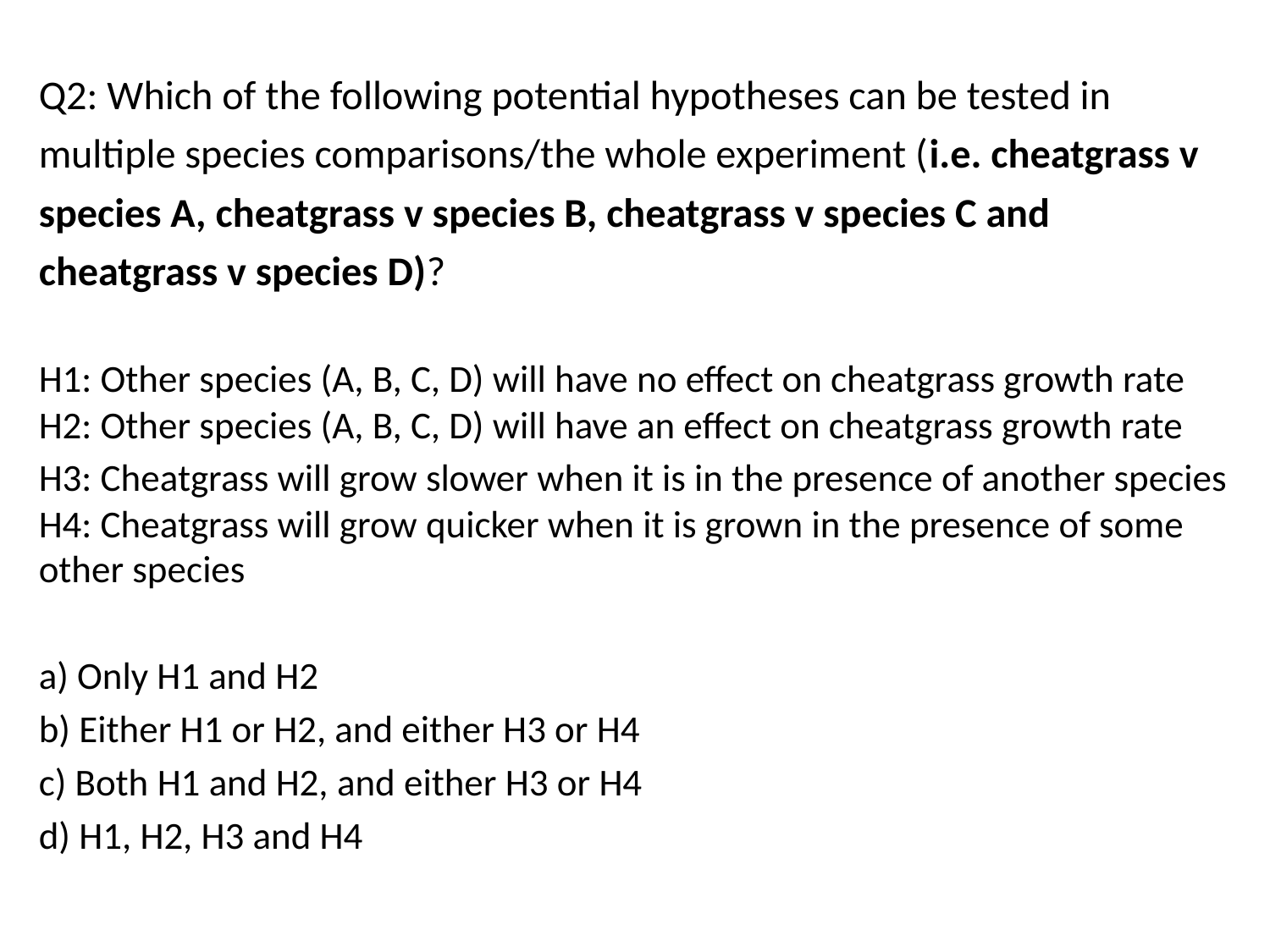

Q2: Which of the following potential hypotheses can be tested in multiple species comparisons/the whole experiment (i.e. cheatgrass v species A, cheatgrass v species B, cheatgrass v species C and cheatgrass v species D)?

H1: Other species (A, B, C, D) will have no effect on cheatgrass growth rate
H2: Other species (A, B, C, D) will have an effect on cheatgrass growth rate
H3: Cheatgrass will grow slower when it is in the presence of another species
H4: Cheatgrass will grow quicker when it is grown in the presence of some other species

a) Only H1 and H2
b) Either H1 or H2, and either H3 or H4
c) Both H1 and H2, and either H3 or H4
d) H1, H2, H3 and H4